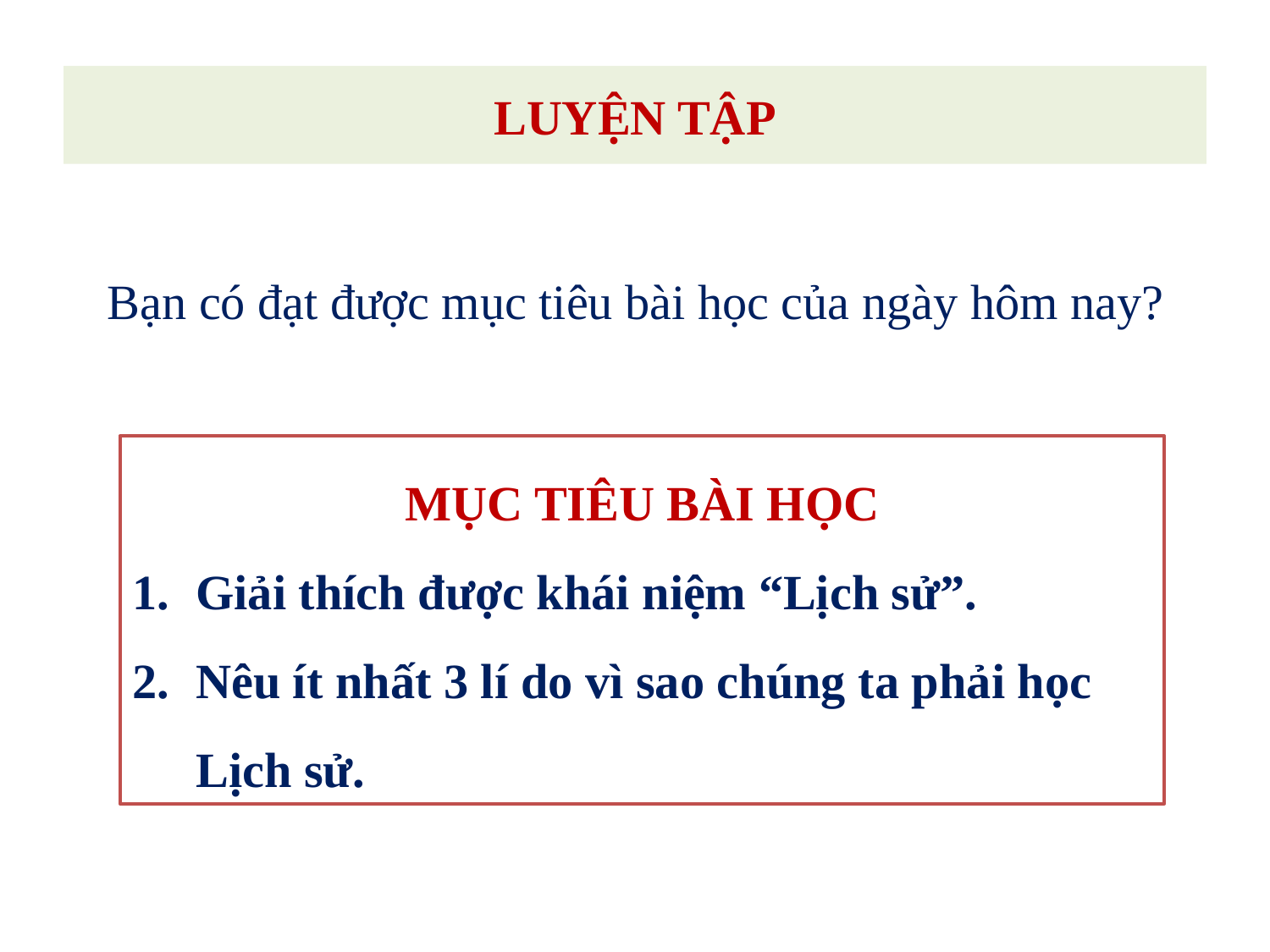

# LUYỆN TẬP
Bạn có đạt được mục tiêu bài học của ngày hôm nay?
MỤC TIÊU BÀI HỌC
Giải thích được khái niệm “Lịch sử”.
Nêu ít nhất 3 lí do vì sao chúng ta phải học Lịch sử.